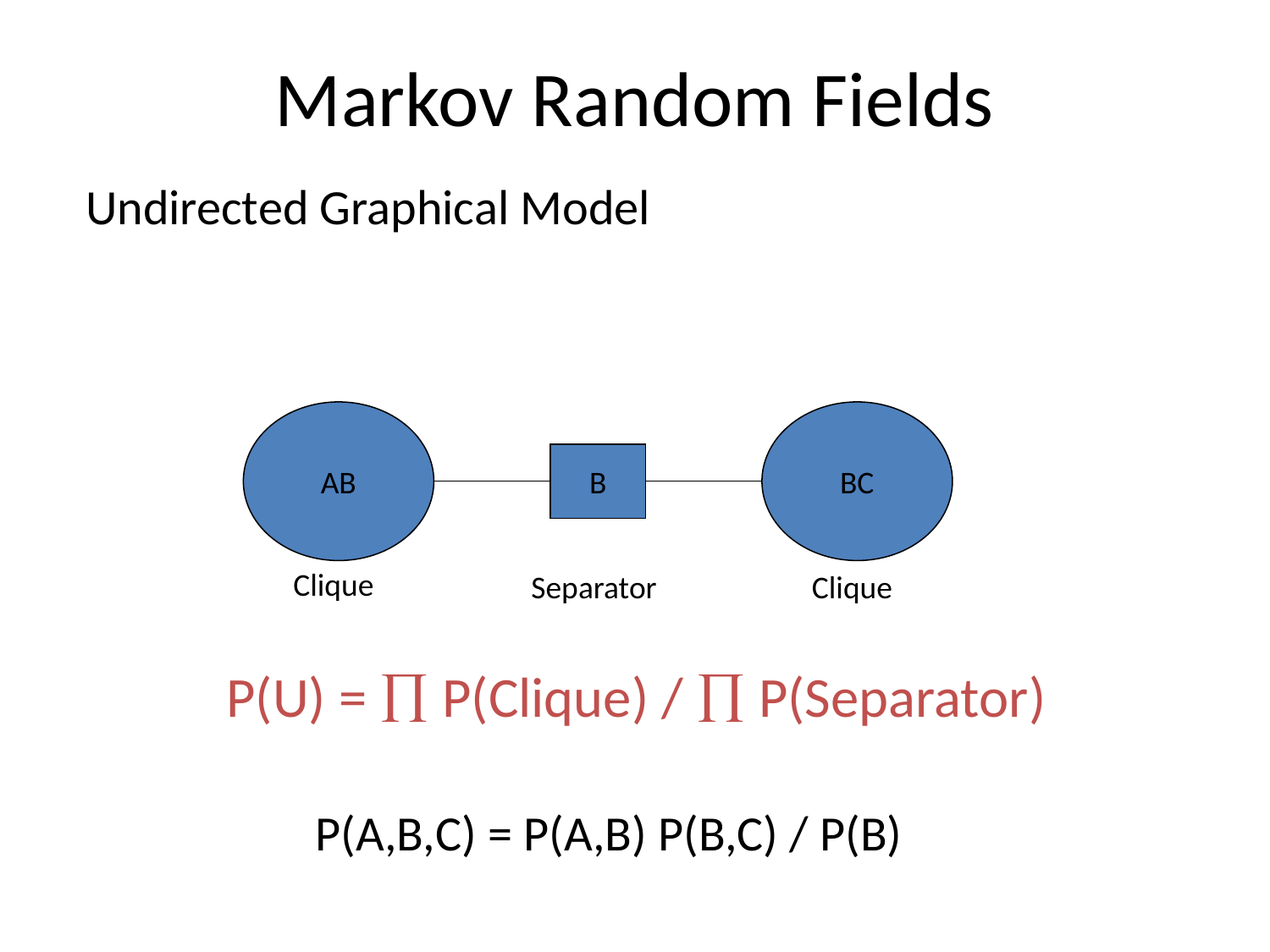

# Markov Random Fields
Undirected Graphical Model
AB
BC
B
Clique
Separator
Clique
P(U) = ∏ P(Clique) / ∏ P(Separator)
P(A,B,C) = P(A,B) P(B,C) / P(B)